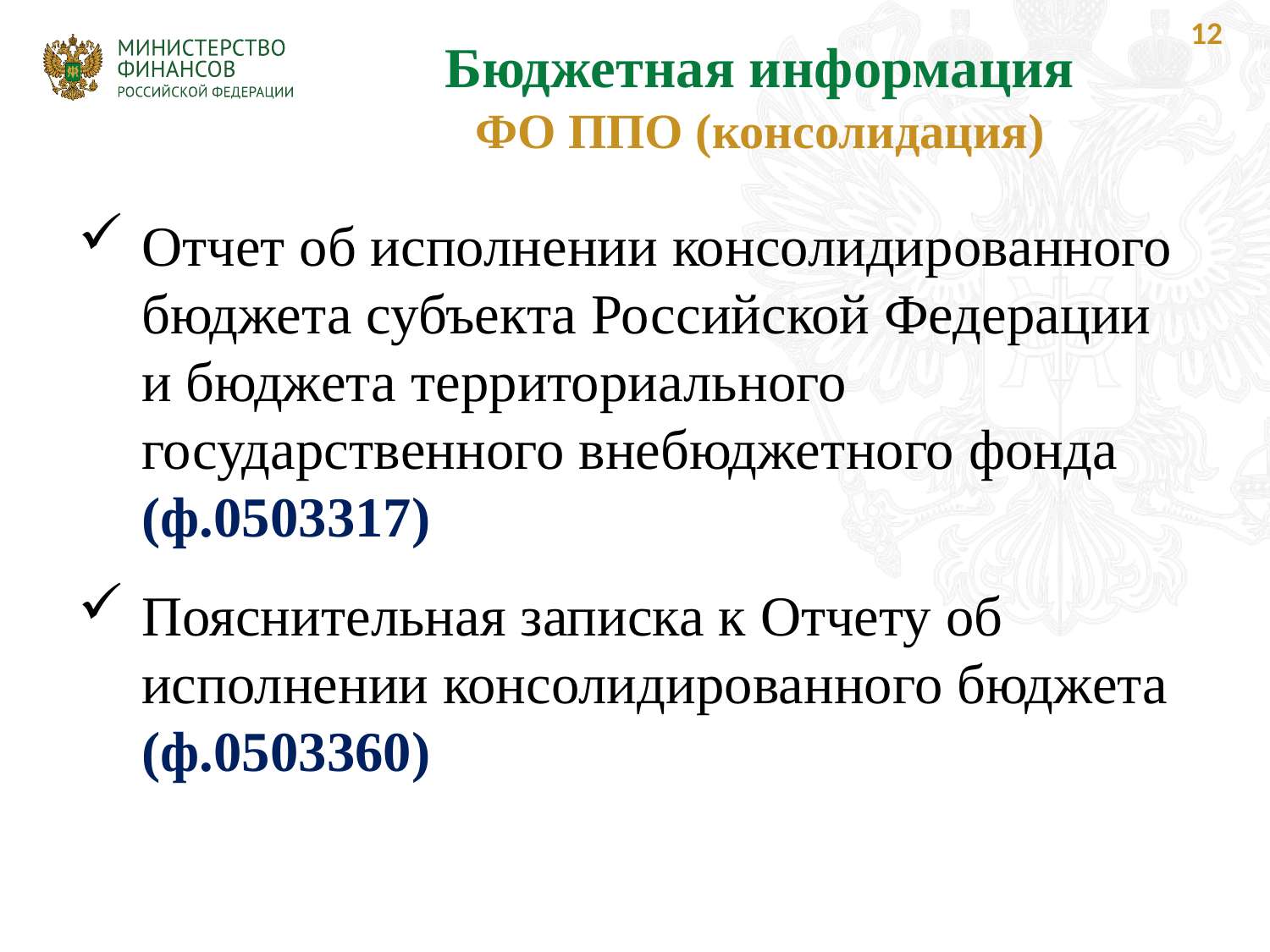

12
Бюджетная информация
ФО ППО (консолидация)
Отчет об исполнении консолидированного бюджета субъекта Российской Федерации и бюджета территориального государственного внебюджетного фонда (ф.0503317)
Пояснительная записка к Отчету об исполнении консолидированного бюджета (ф.0503360)